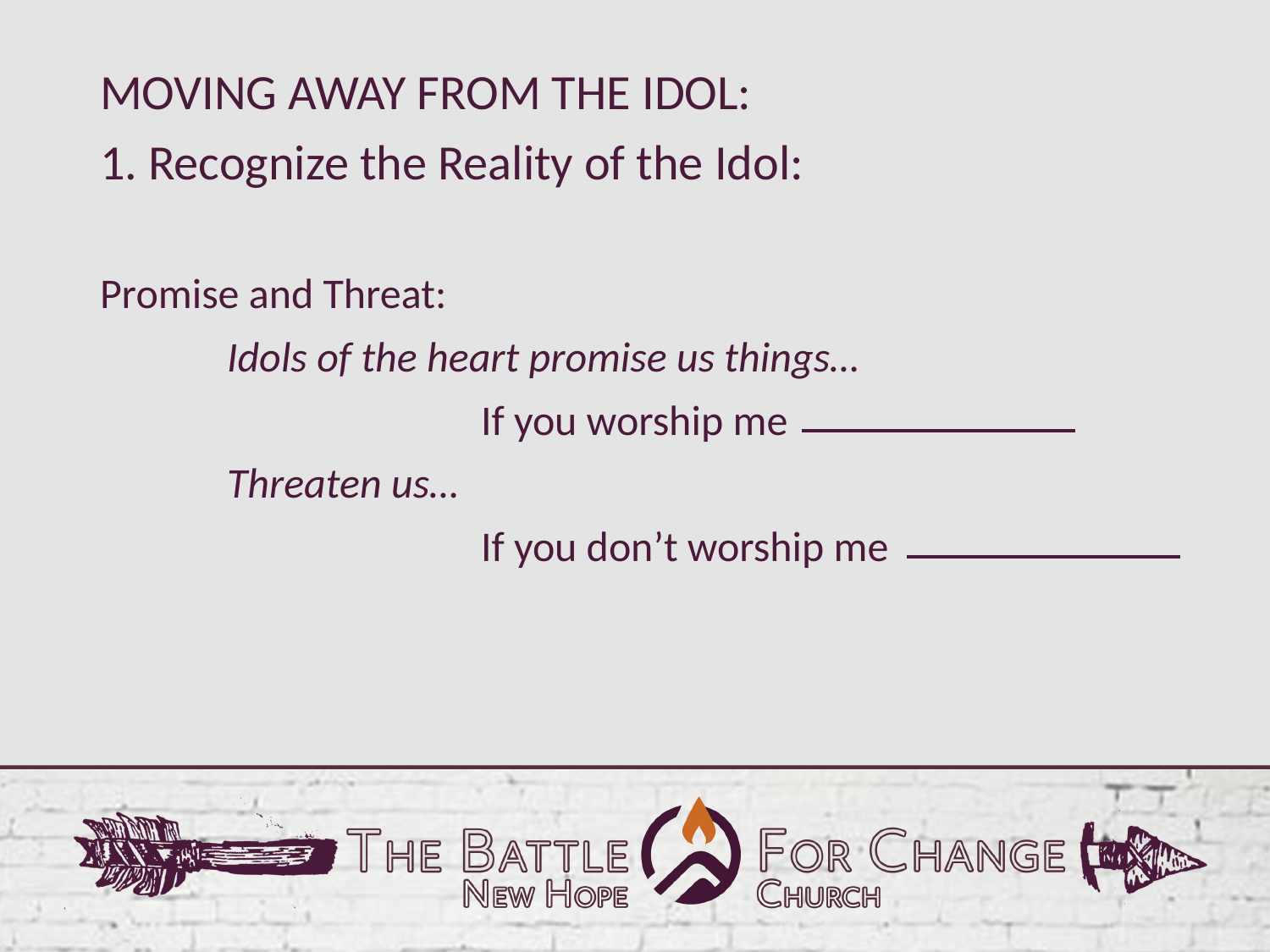

MOVING AWAY FROM THE IDOL:
1. Recognize the Reality of the Idol:

Promise and Threat:
	Idols of the heart promise us things…
			If you worship me
	Threaten us…
			If you don’t worship me